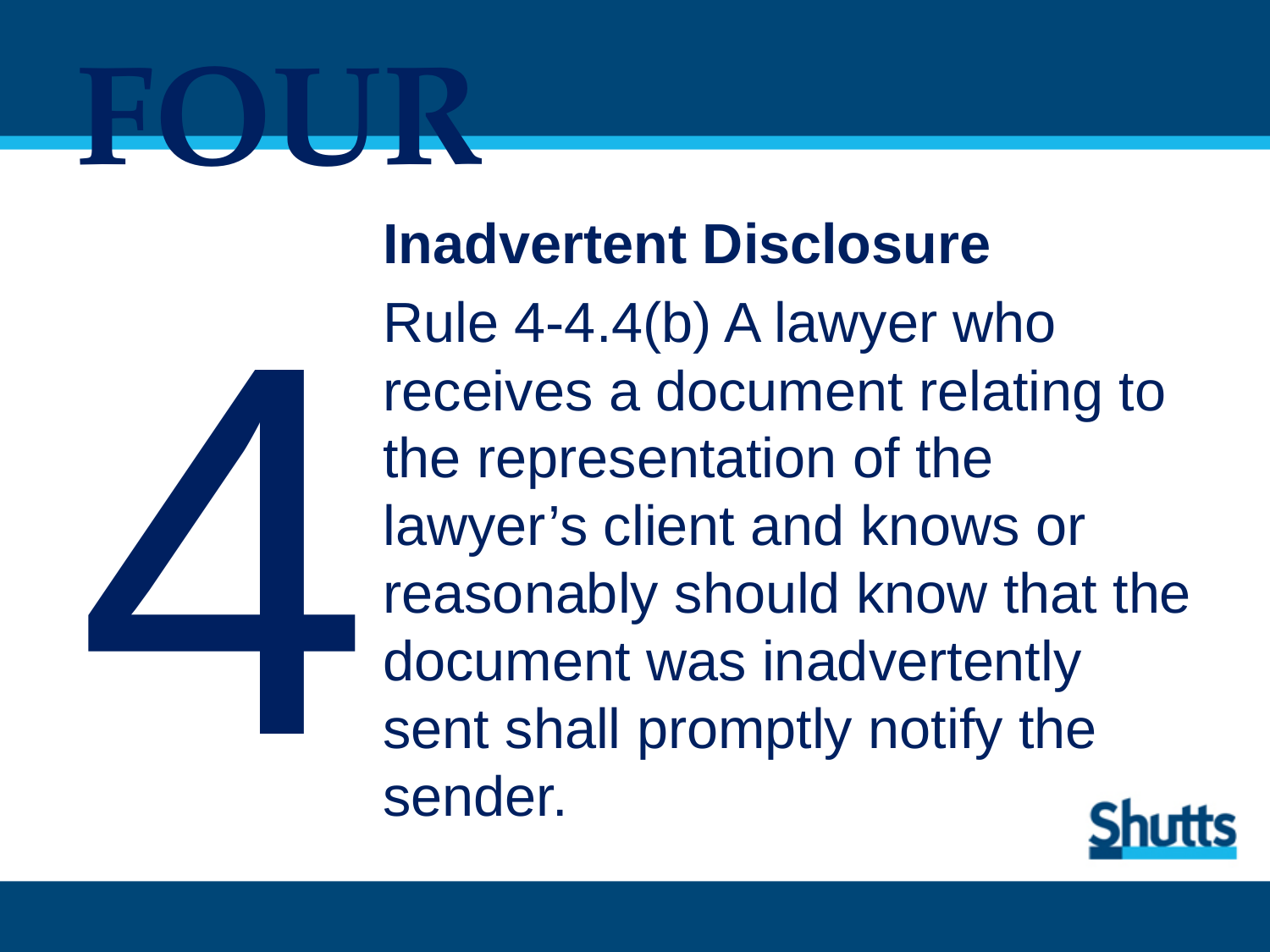

# FOUR
4
Inadvertent Disclosure
Rule 4-4.4(b) A lawyer who receives a document relating to the representation of the lawyer’s client and knows or reasonably should know that the document was inadvertently sent shall promptly notify the sender.